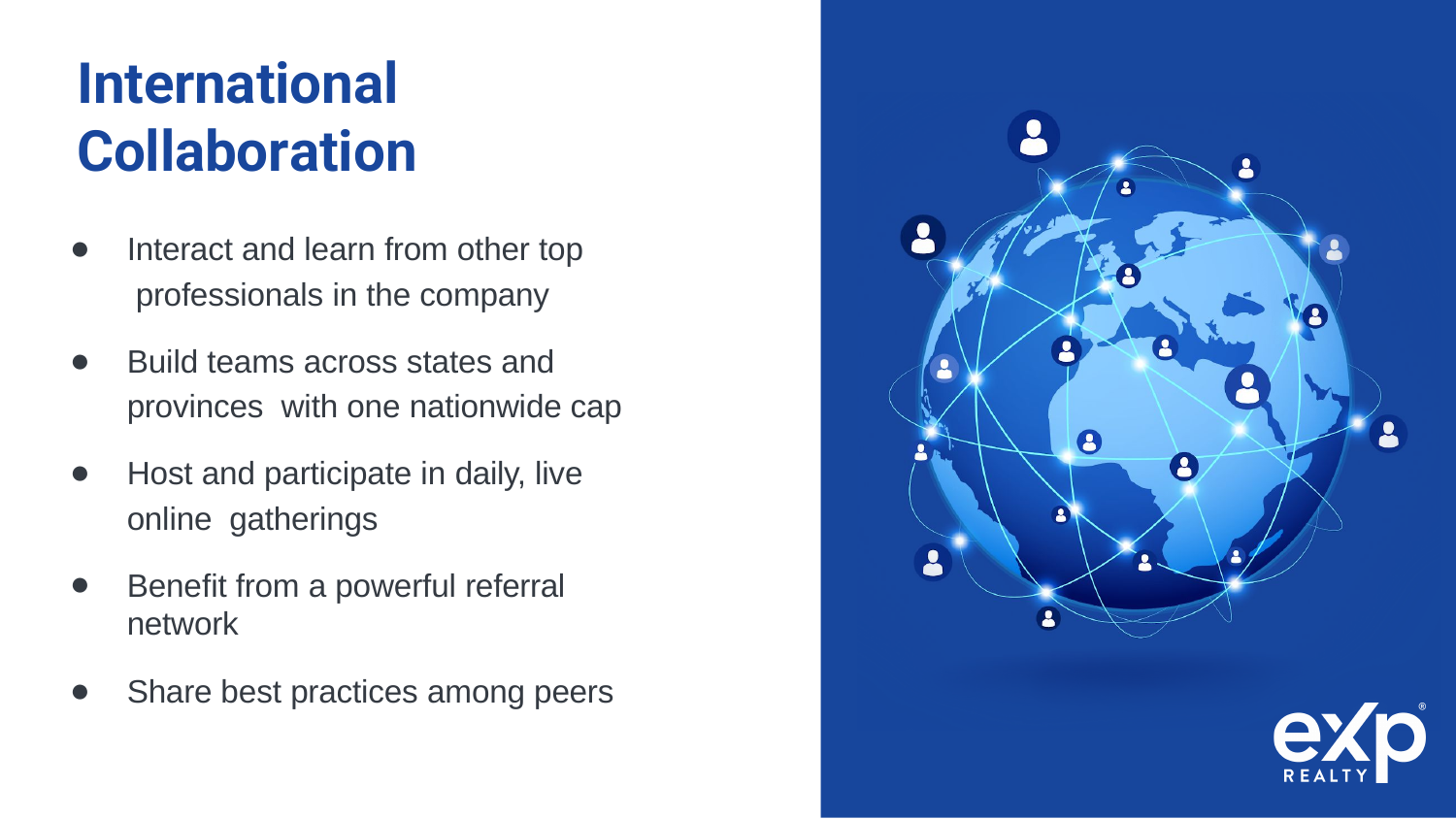

# International  Collaboration

Interact and learn from other top  professionals in the company
Build teams across states and provinces  with one nationwide cap
Host and participate in daily, live online  gatherings
Beneﬁt from a powerful referral network
Share best practices among peers